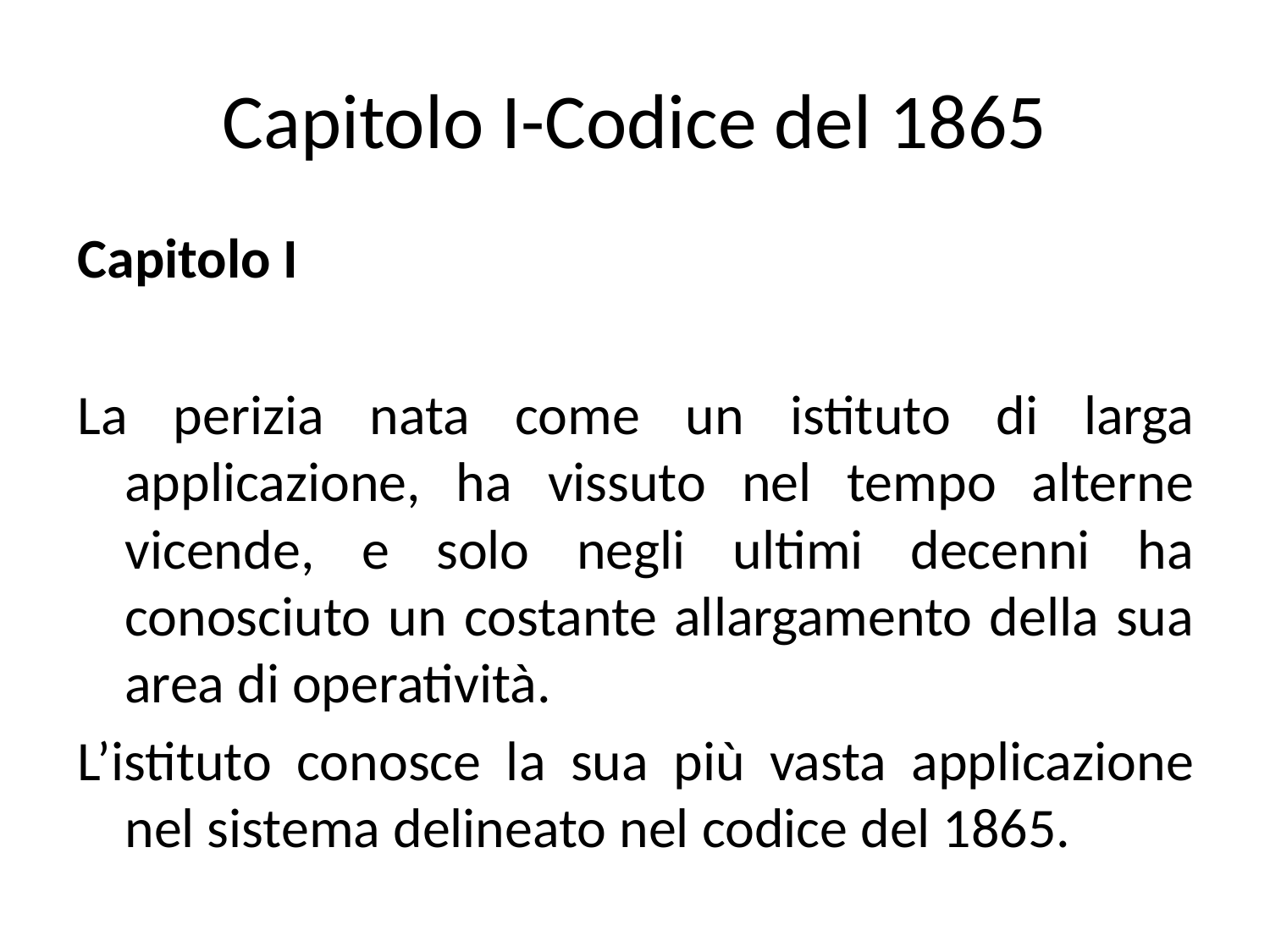

# Capitolo I-Codice del 1865
Capitolo I

La perizia nata come un istituto di larga applicazione, ha vissuto nel tempo alterne vicende, e solo negli ultimi decenni ha conosciuto un costante allargamento della sua area di operatività.
L’istituto conosce la sua più vasta applicazione nel sistema delineato nel codice del 1865.